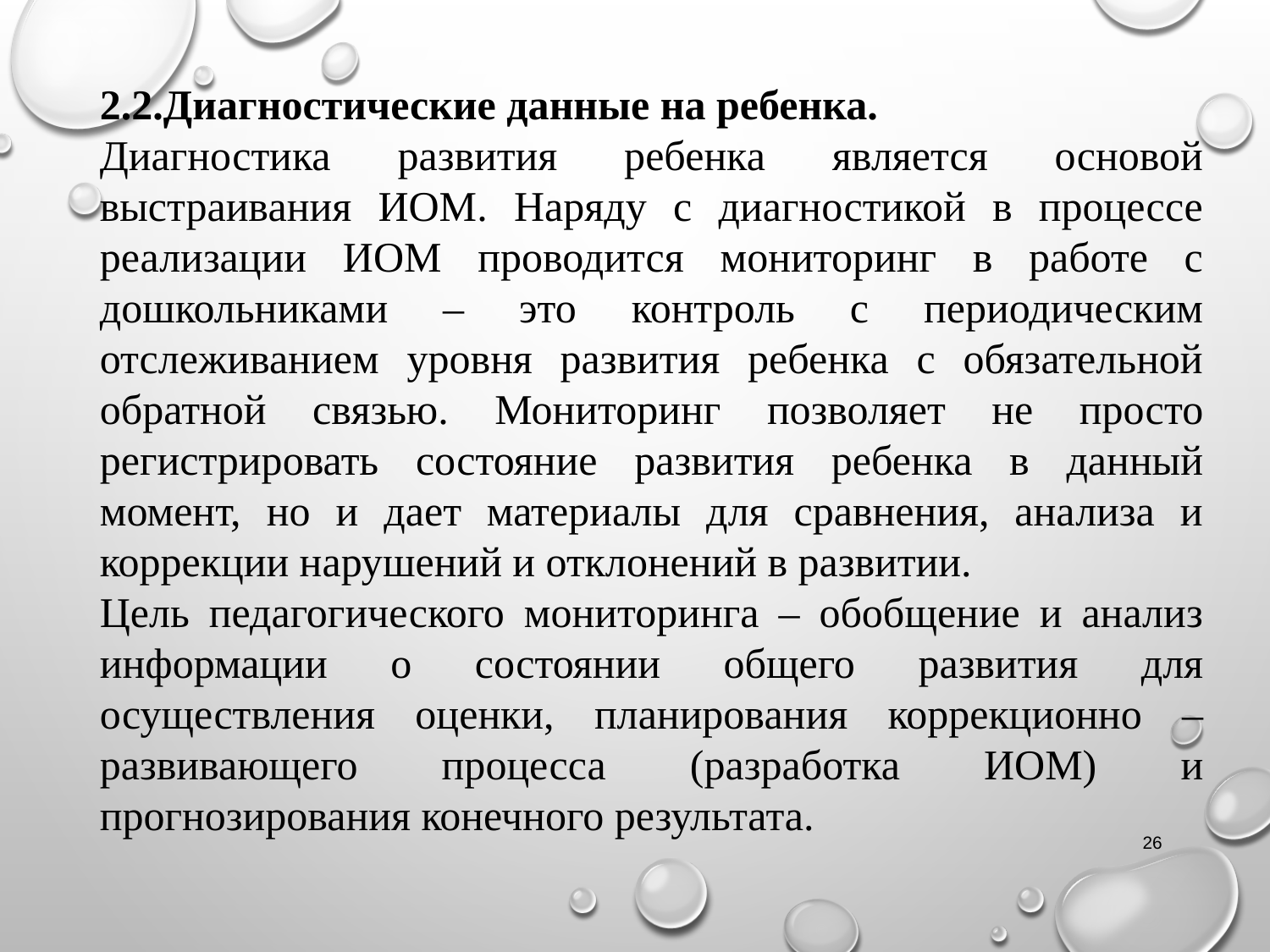

2.2.Диагностические данные на ребенка.
Диагностика развития ребенка является основой выстраивания ИОМ. Наряду с диагностикой в процессе реализации ИОМ проводится мониторинг в работе с дошкольниками – это контроль с периодическим отслеживанием уровня развития ребенка с обязательной обратной связью. Мониторинг позволяет не просто регистрировать состояние развития ребенка в данный момент, но и дает материалы для сравнения, анализа и коррекции нарушений и отклонений в развитии.
Цель педагогического мониторинга – обобщение и анализ информации о состоянии общего развития для осуществления оценки, планирования коррекционно – развивающего процесса (разработка ИОМ) и прогнозирования конечного результата.
26